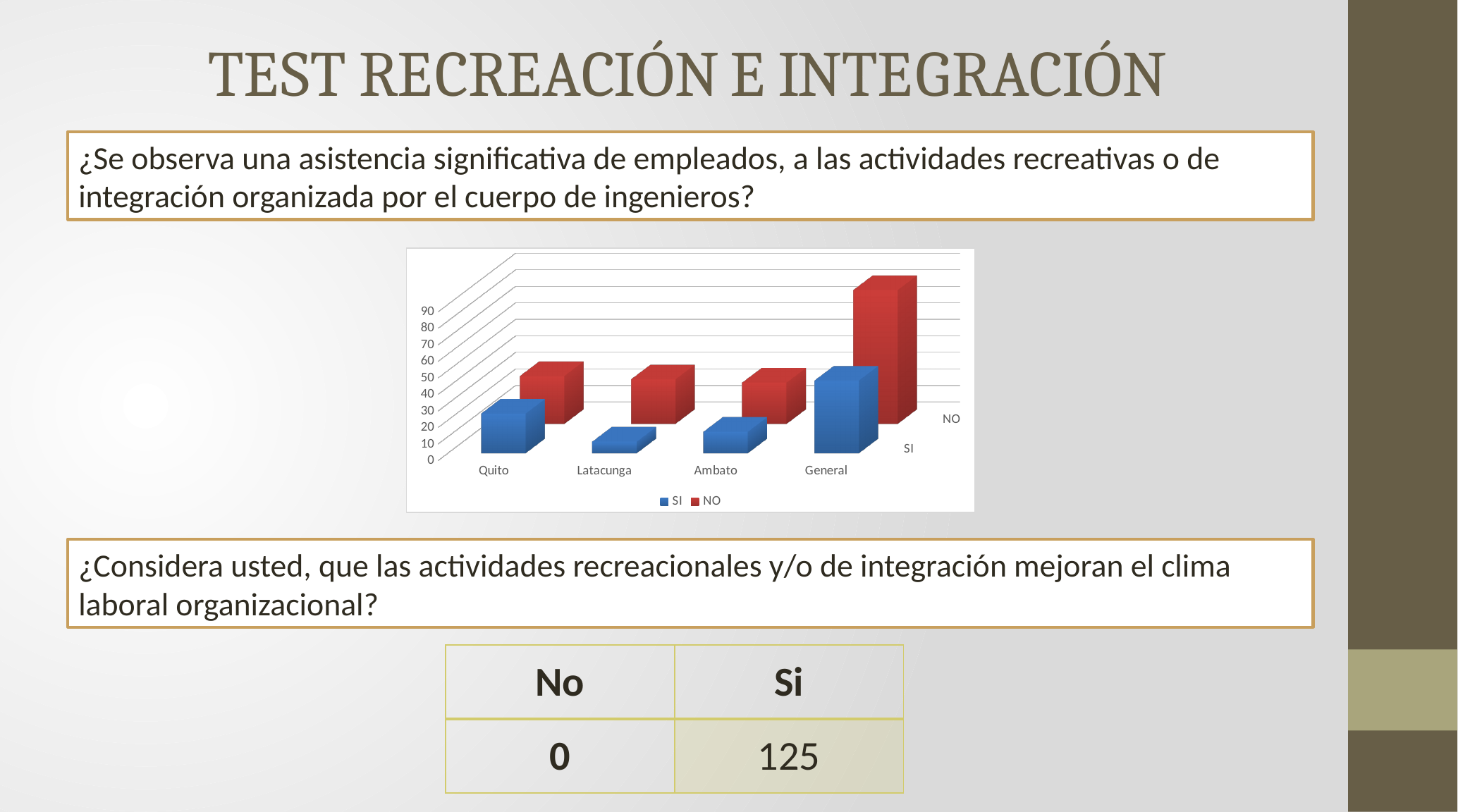

TEST RECREACIÓN E INTEGRACIÓN
¿Se observa una asistencia significativa de empleados, a las actividades recreativas o de integración organizada por el cuerpo de ingenieros?

[unsupported chart]

¿Considera usted, que las actividades recreacionales y/o de integración mejoran el clima laboral organizacional?
| No | Si |
| --- | --- |
| 0 | 125 |